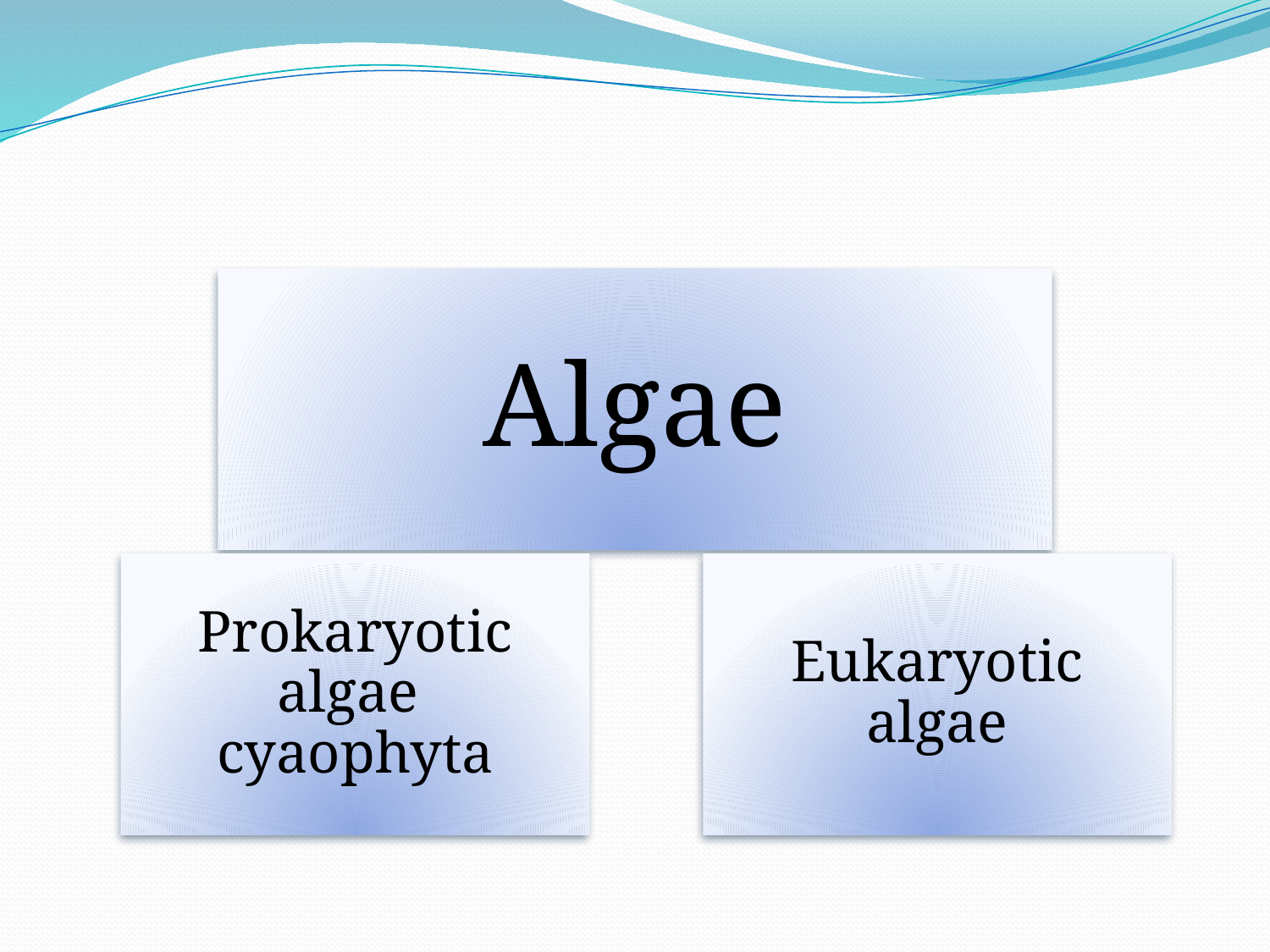

#
Algae
Prokaryotic algae  cyaophyta
Eukaryotic algae